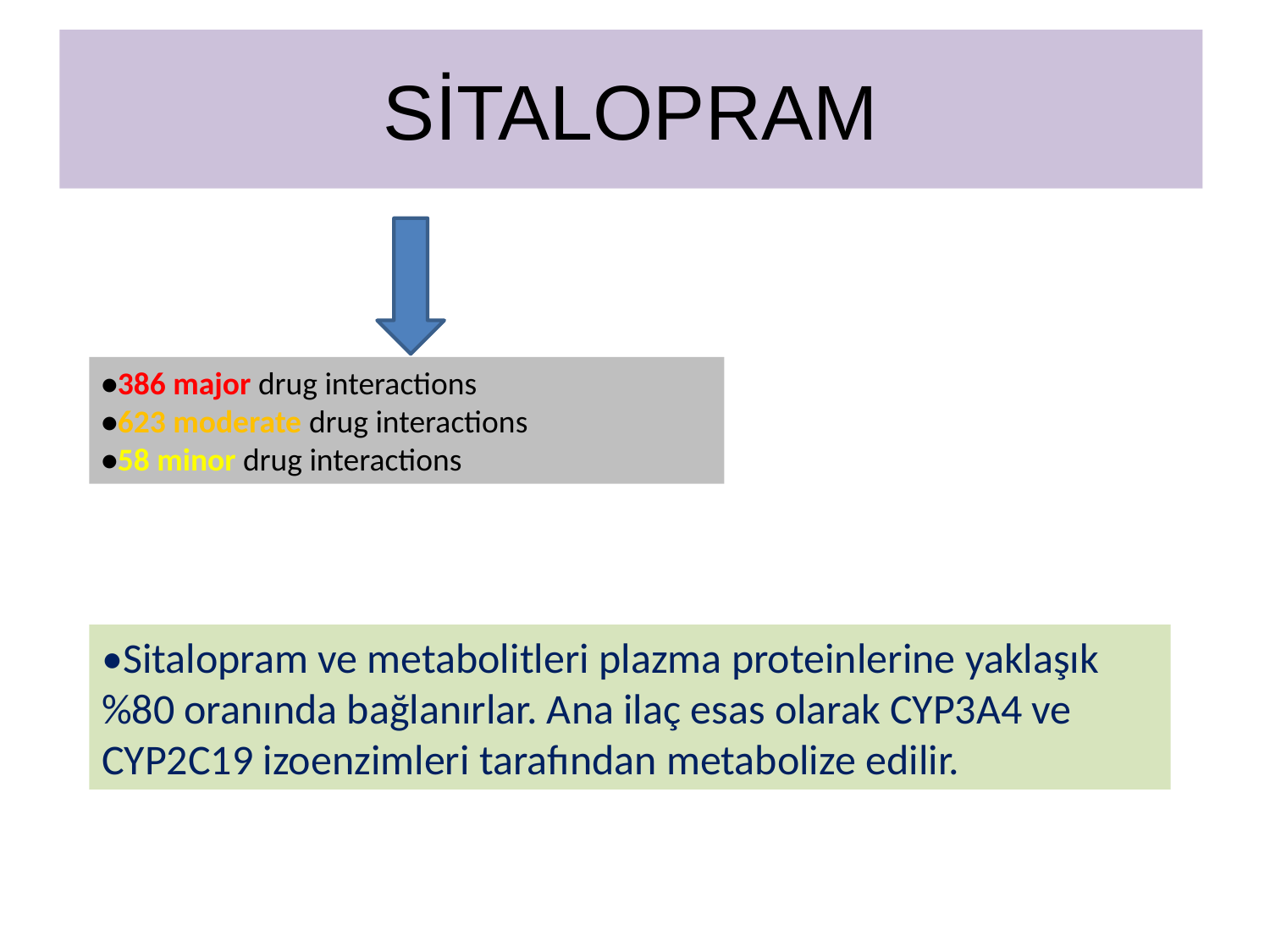

# SİTALOPRAM

•386 major drug interactions
•623 moderate drug interactions
•58 minor drug interactions
•Sitalopram ve metabolitleri plazma proteinlerine yaklaşık %80 oranında bağlanırlar. Ana ilaç esas olarak CYP3A4 ve CYP2C19 izoenzimleri tarafından metabolize edilir.